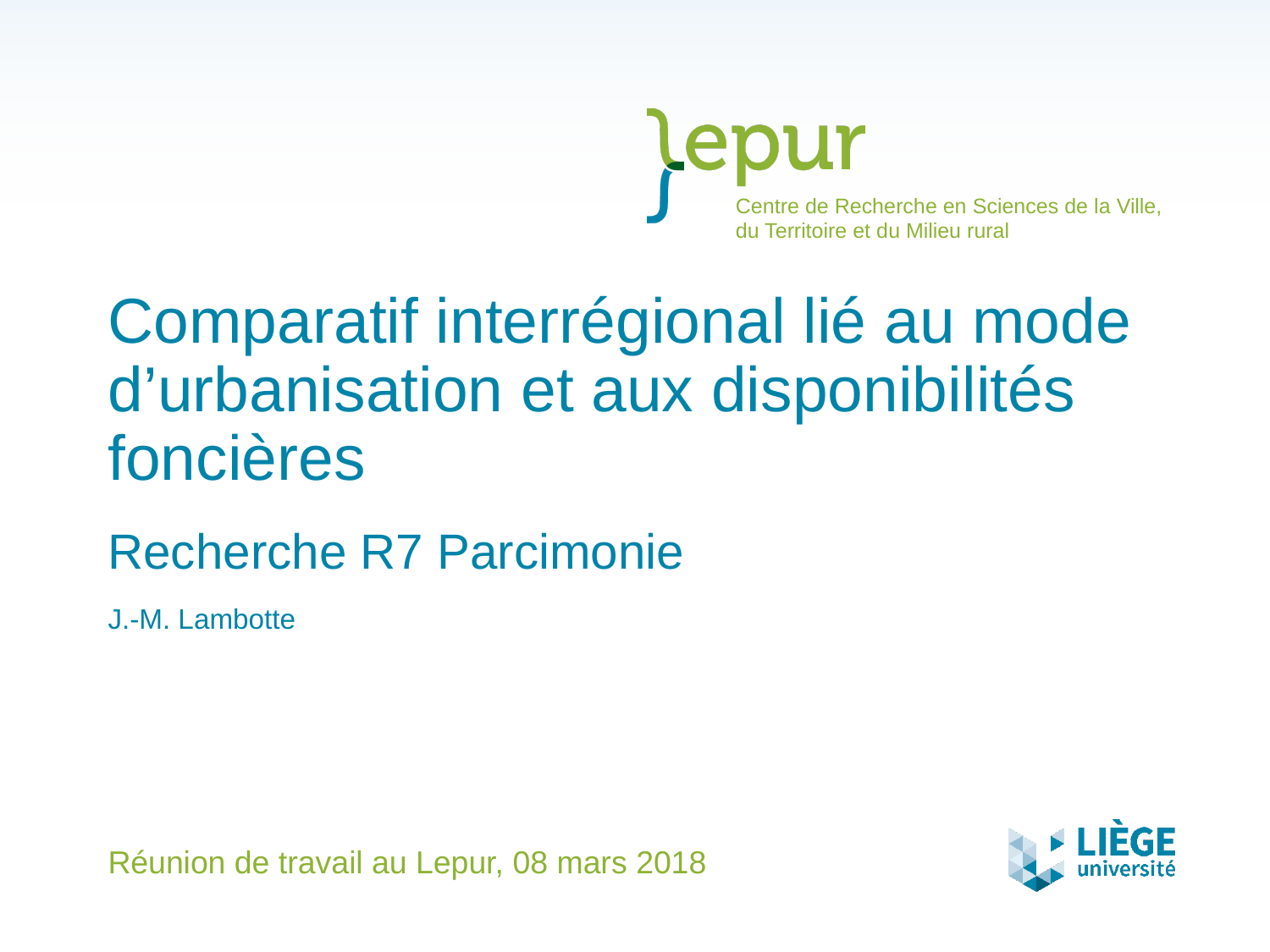

# Comparatif interrégional lié au mode d’urbanisation et aux disponibilités foncières
Recherche R7 Parcimonie
J.-M. Lambotte
Réunion de travail au Lepur, 08 mars 2018